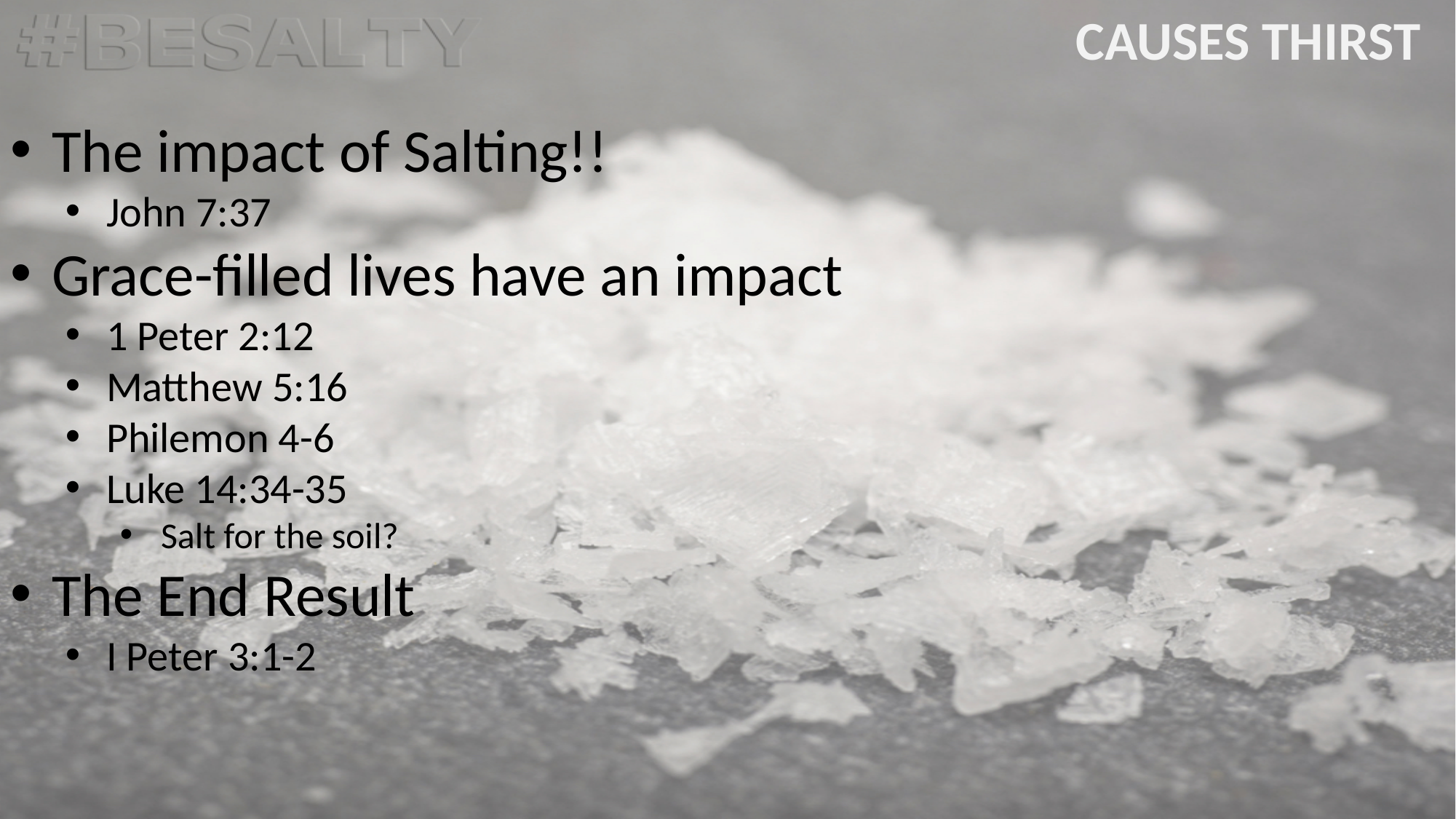

CAUSES THIRST
The impact of Salting!!
John 7:37
Grace-filled lives have an impact
1 Peter 2:12
Matthew 5:16
Philemon 4-6
Luke 14:34-35
Salt for the soil?
The End Result
I Peter 3:1-2